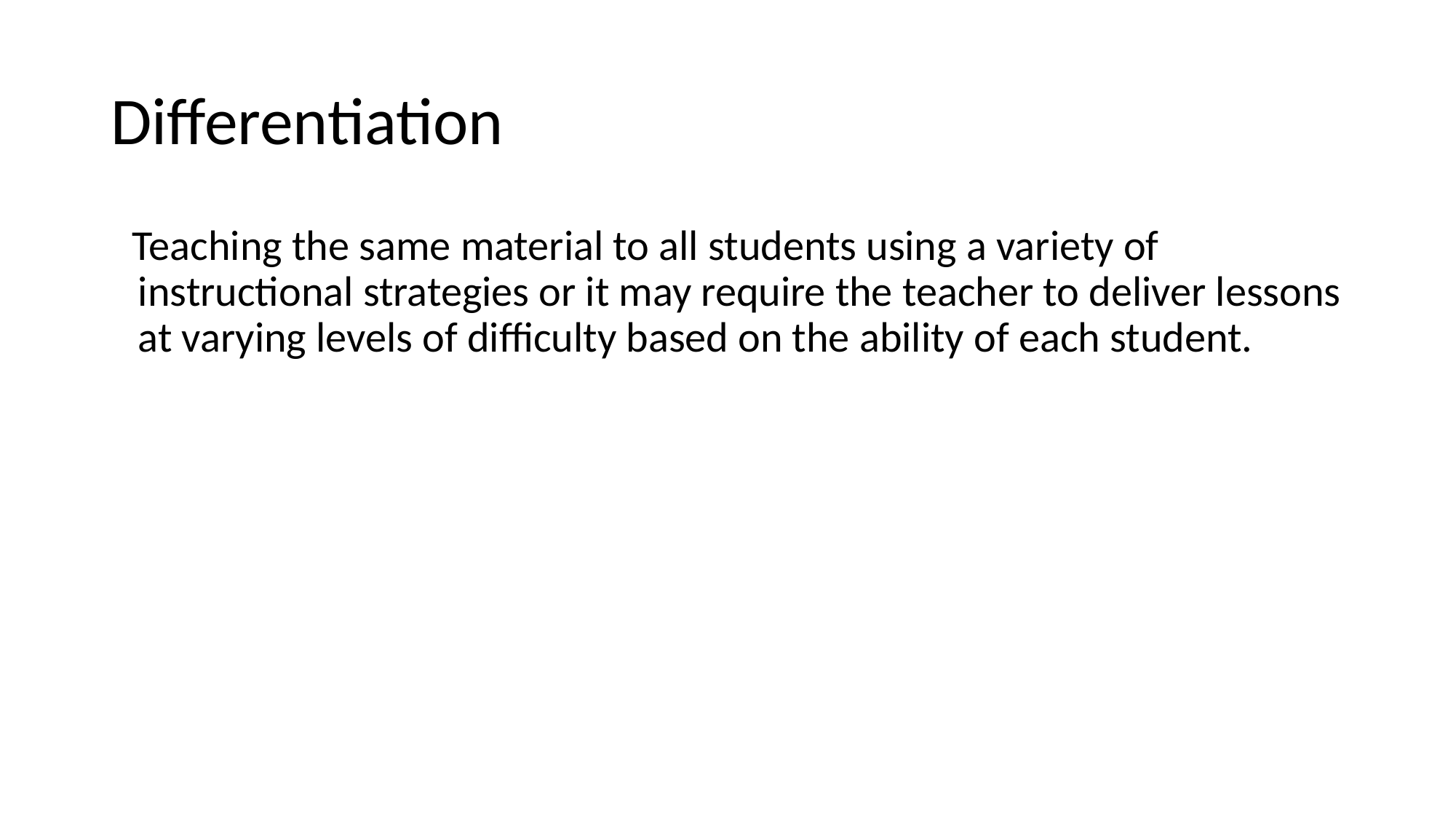

# Differentiation
Teaching the same material to all students using a variety of instructional strategies or it may require the teacher to deliver lessons at varying levels of difficulty based on the ability of each student.